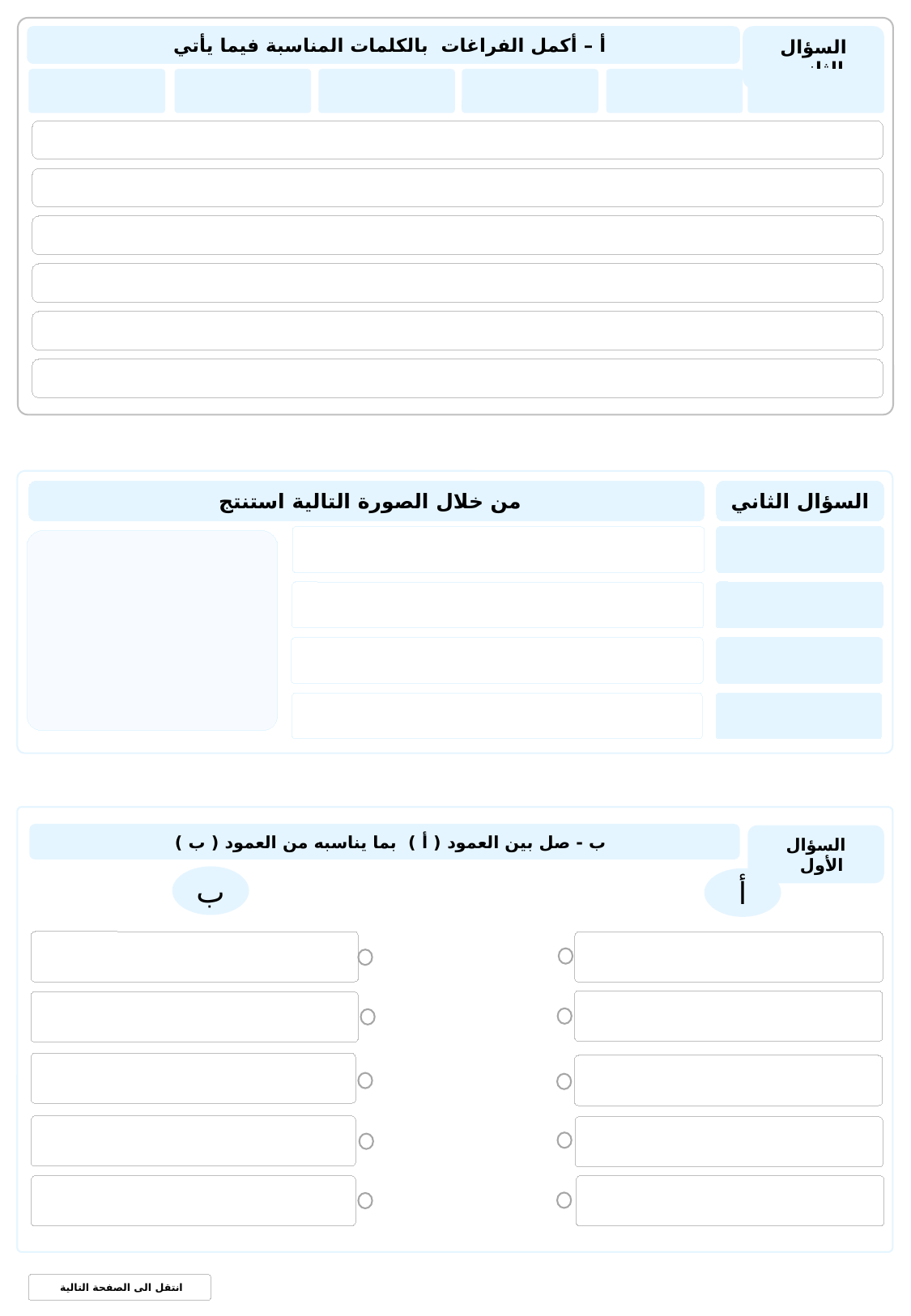

السؤال الثاني
أ – أكمل الفراغات  بالكلمات المناسبة فيما يأتي

من خلال الصورة التالية استنتج
السؤال الثاني

ب - صل بين العمود ( أ )  بما يناسبه من العمود ( ب )
السؤال الأول
ب
أ

انتقل الى الصفحة التالية